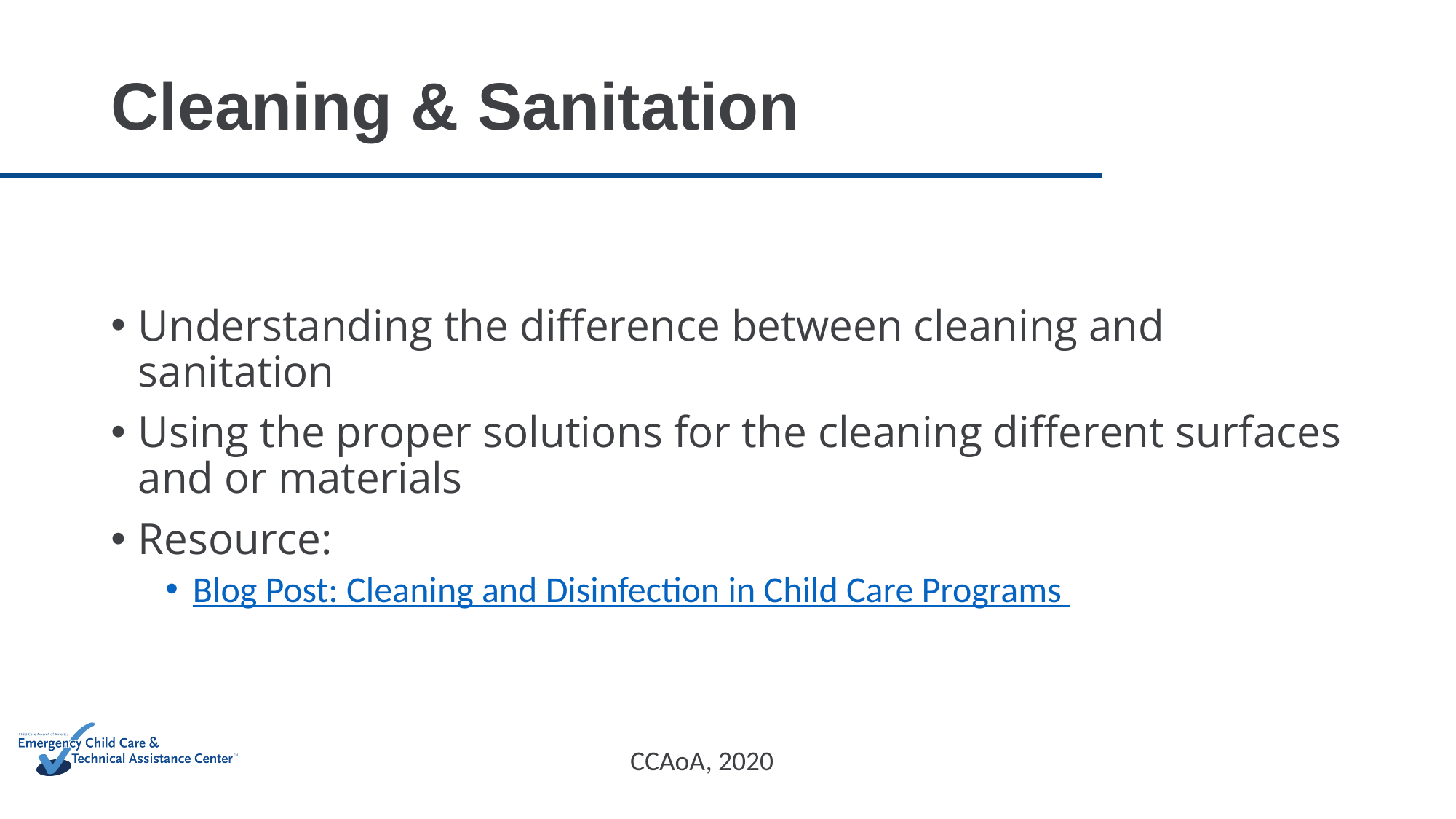

# Cleaning & Sanitation

Understanding the difference between cleaning and sanitation
Using the proper solutions for the cleaning different surfaces and or materials
Resource:
Blog Post: Cleaning and Disinfection in Child Care Programs

CCAoA, 2020